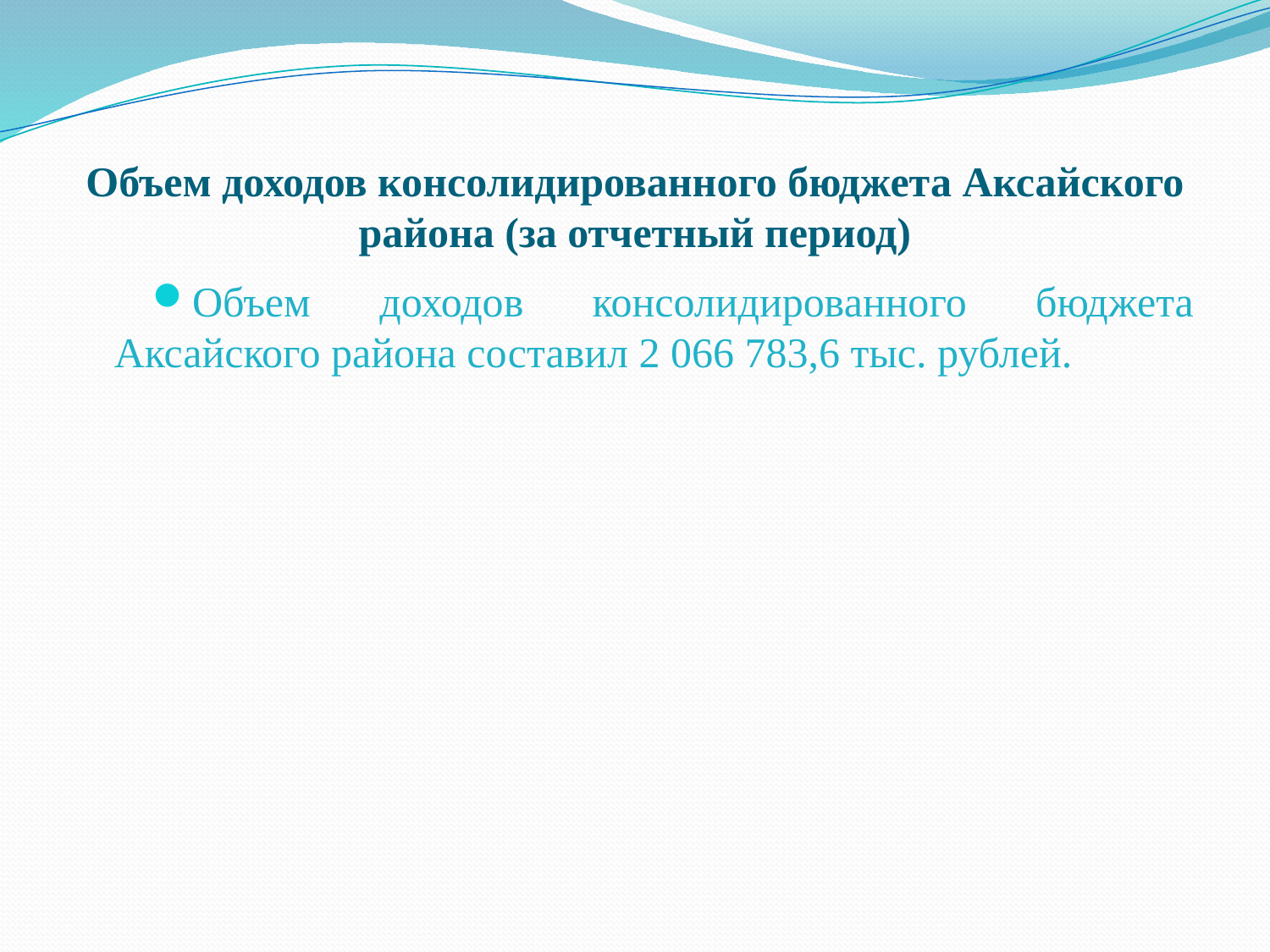

# Объем доходов консо­лидированного бюджета Аксайского района (за отчетный период)
Объем доходов консо­лидированного бюджета Аксайского района составил 2 066 783,6 тыс. рублей.